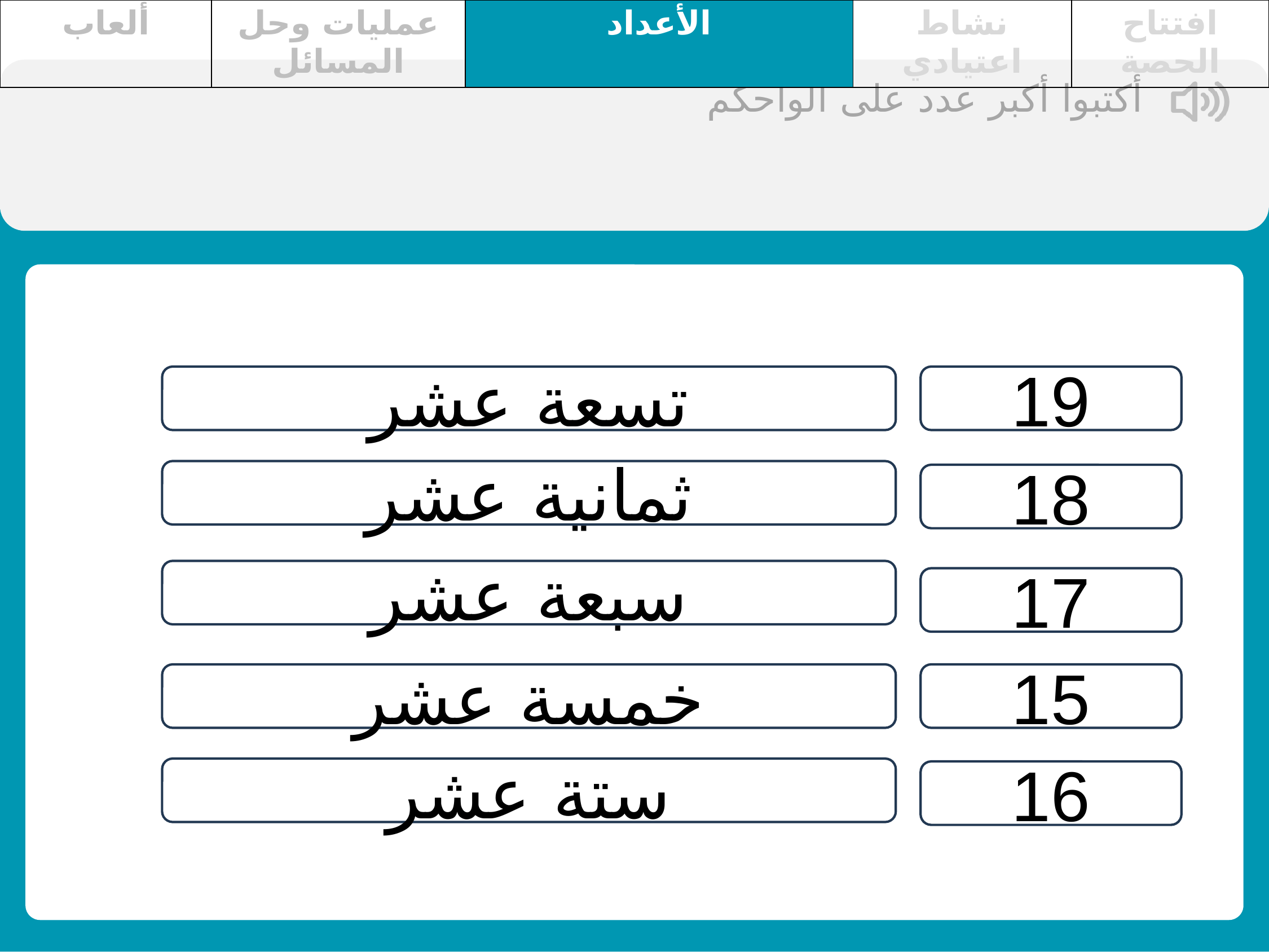

| ألعاب | عمليات وحل المسائل | الأعداد | نشاط اعتيادي | افتتاح الحصة |
| --- | --- | --- | --- | --- |

أكتبوا أكبر عدد على ألواحكم

تسعة عشر
19
ثمانية عشر
18
سبعة عشر
17
خمسة عشر
15
ستة عشر
16